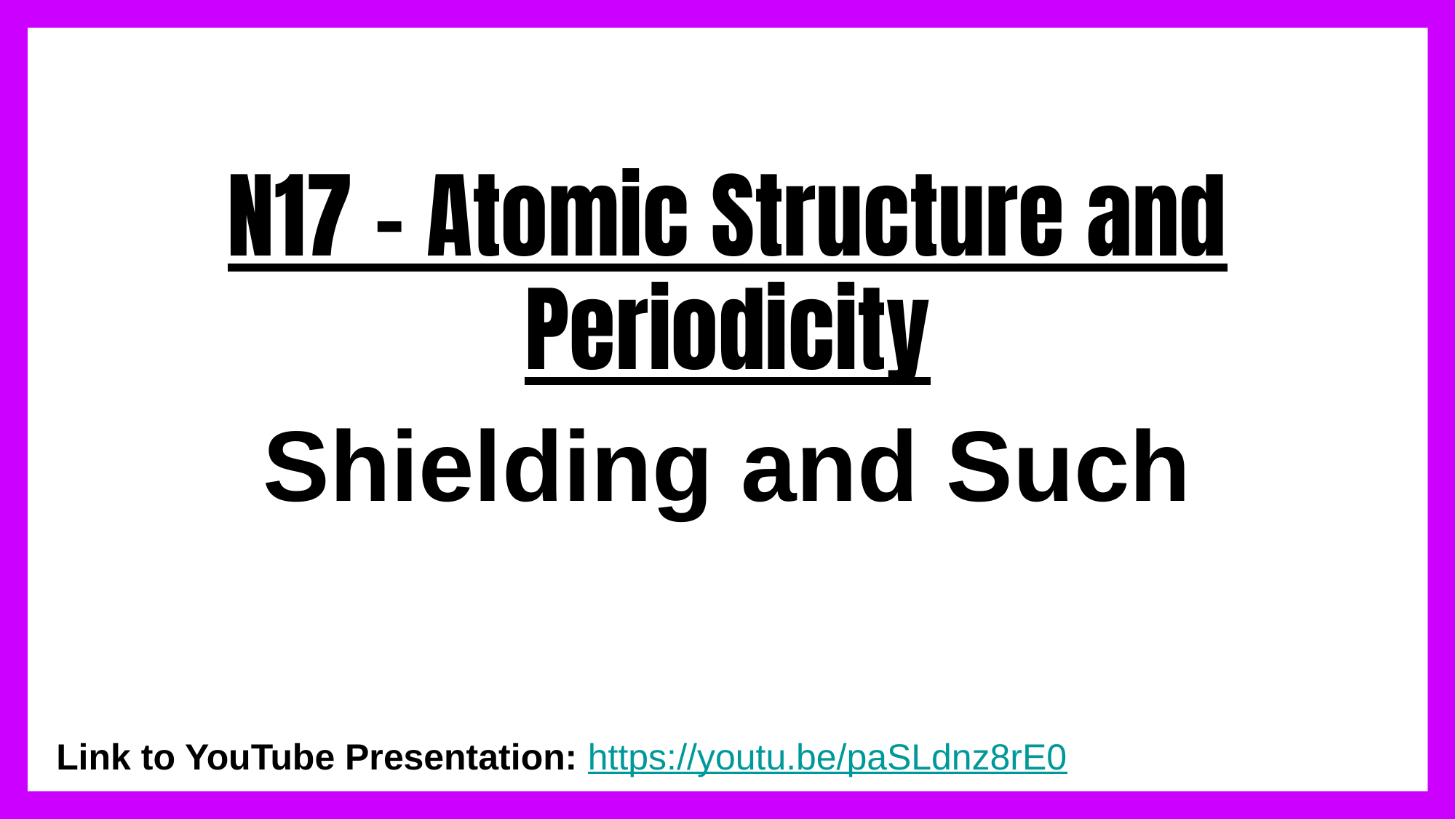

# N17 – Atomic Structure and Periodicity
Shielding and Such
Link to YouTube Presentation: https://youtu.be/paSLdnz8rE0